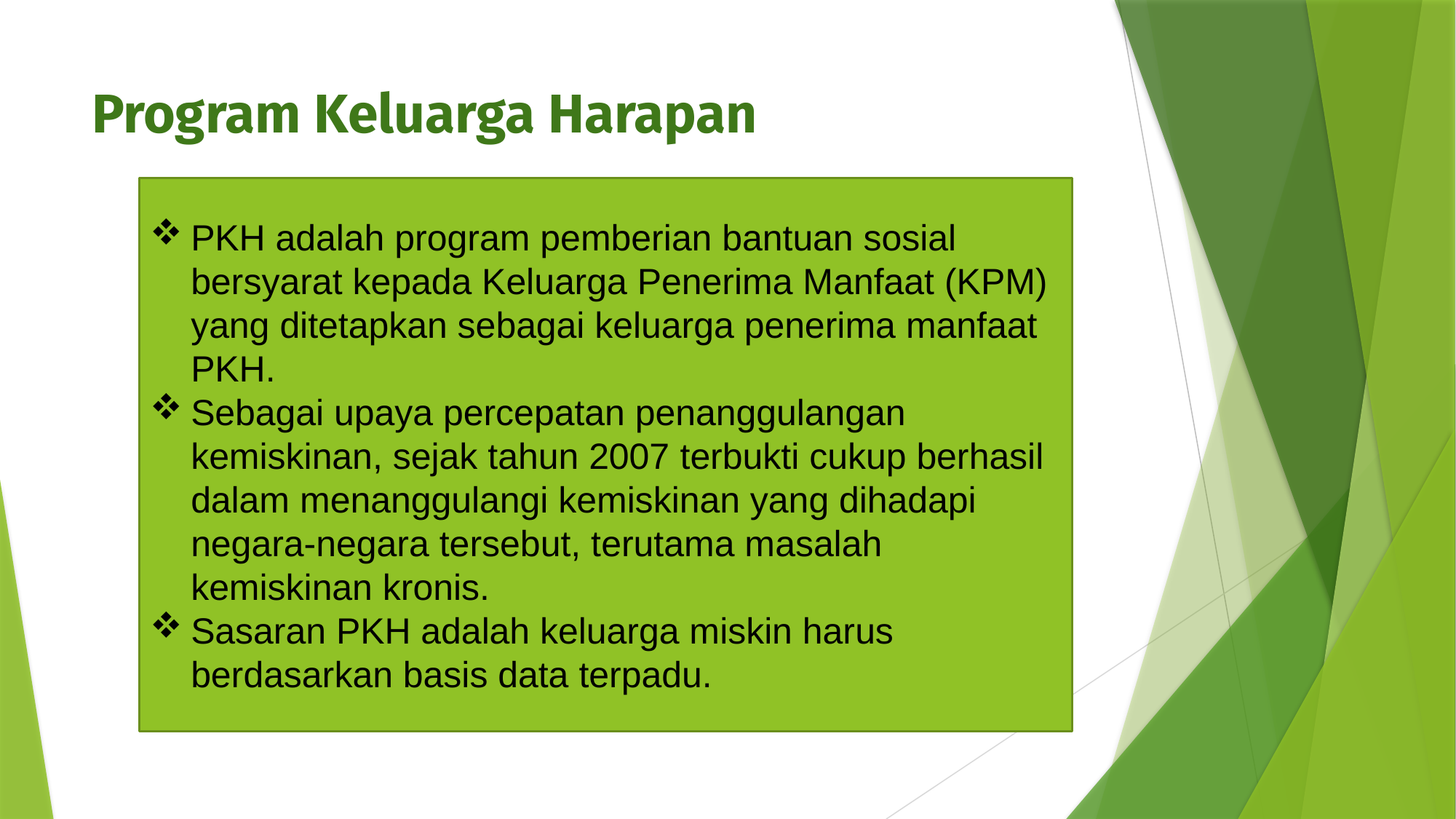

# Program Keluarga Harapan
PKH adalah program pemberian bantuan sosial bersyarat kepada Keluarga Penerima Manfaat (KPM) yang ditetapkan sebagai keluarga penerima manfaat PKH.
Sebagai upaya percepatan penanggulangan kemiskinan, sejak tahun 2007 terbukti cukup berhasil dalam menanggulangi kemiskinan yang dihadapi negara-negara tersebut, terutama masalah kemiskinan kronis.
Sasaran PKH adalah keluarga miskin harus berdasarkan basis data terpadu.